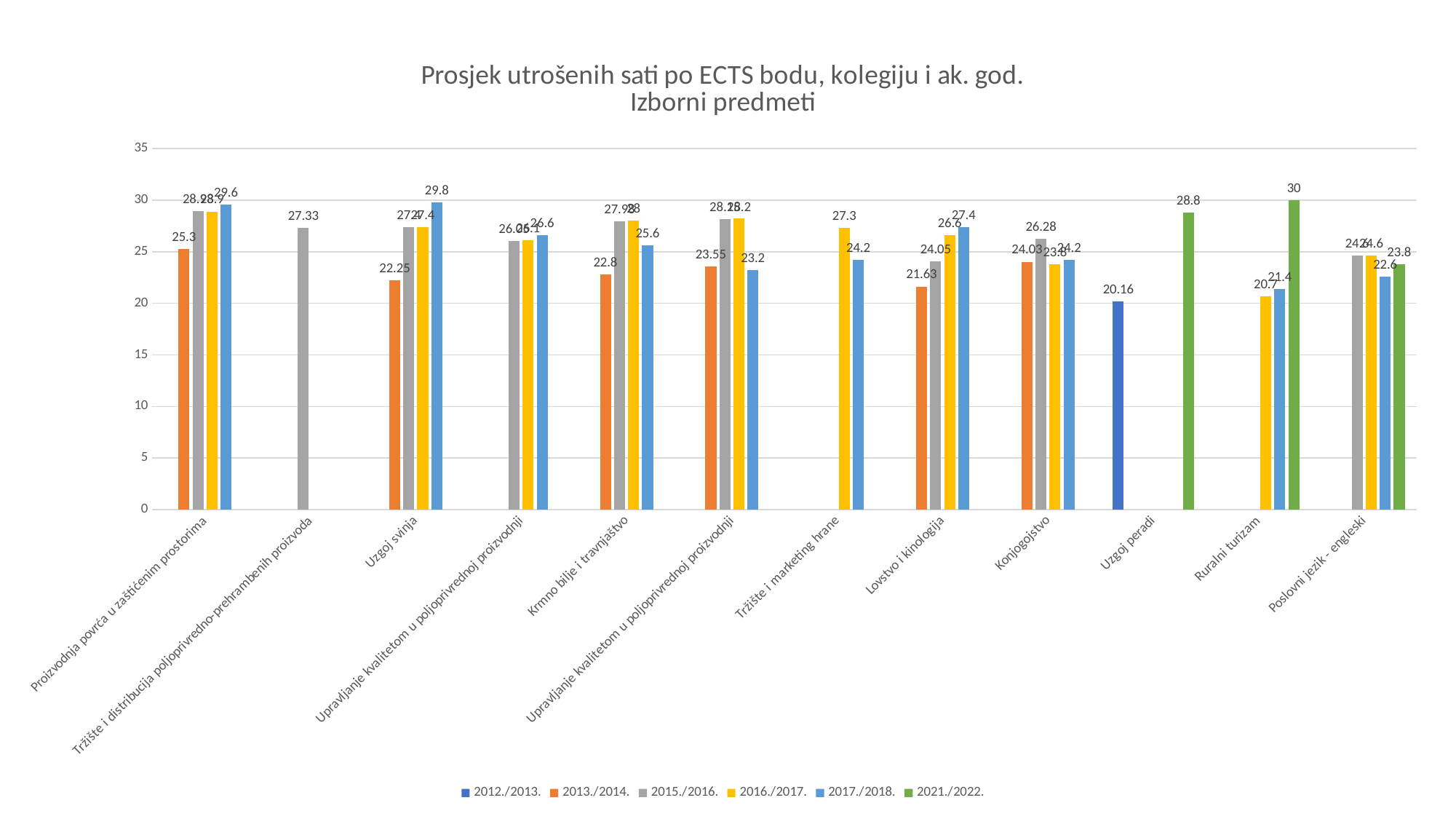

### Chart: Prosjek utrošenih sati po ECTS bodu, kolegiju i ak. god.
Izborni predmeti

| Category | 2012./2013. | 2013./2014. | 2015./2016. | 2016./2017. | 2017./2018. | 2021./2022. |
|---|---|---|---|---|---|---|
| Proizvodnja povrća u zaštićenim prostorima | None | 25.3 | 28.93 | 28.9 | 29.6 | None |
| Tržište i distribucija poljoprivredno-prehrambenih proizvoda | None | None | 27.33 | None | None | None |
| Uzgoj svinja | None | 22.25 | 27.4 | 27.4 | 29.8 | None |
| Upravljanje kvalitetom u poljoprivrednoj proizvodnji | None | None | 26.05 | 26.1 | 26.6 | None |
| Krmno bilje i travnjaštvo | None | 22.8 | 27.98 | 28.0 | 25.6 | None |
| Upravljanje kvalitetom u poljoprivrednoj proizvodnji | None | 23.55 | 28.15 | 28.2 | 23.2 | None |
| Tržište i marketing hrane | None | None | None | 27.3 | 24.2 | None |
| Lovstvo i kinologija | None | 21.63 | 24.05 | 26.6 | 27.4 | None |
| Konjogojstvo | None | 24.03 | 26.28 | 23.8 | 24.2 | None |
| Uzgoj peradi | 20.16 | None | None | None | None | 28.8 |
| Ruralni turizam | None | None | None | 20.7 | 21.4 | 30.0 |
| Poslovni jezik - engleski | None | None | 24.6 | 24.6 | 22.6 | 23.8 |